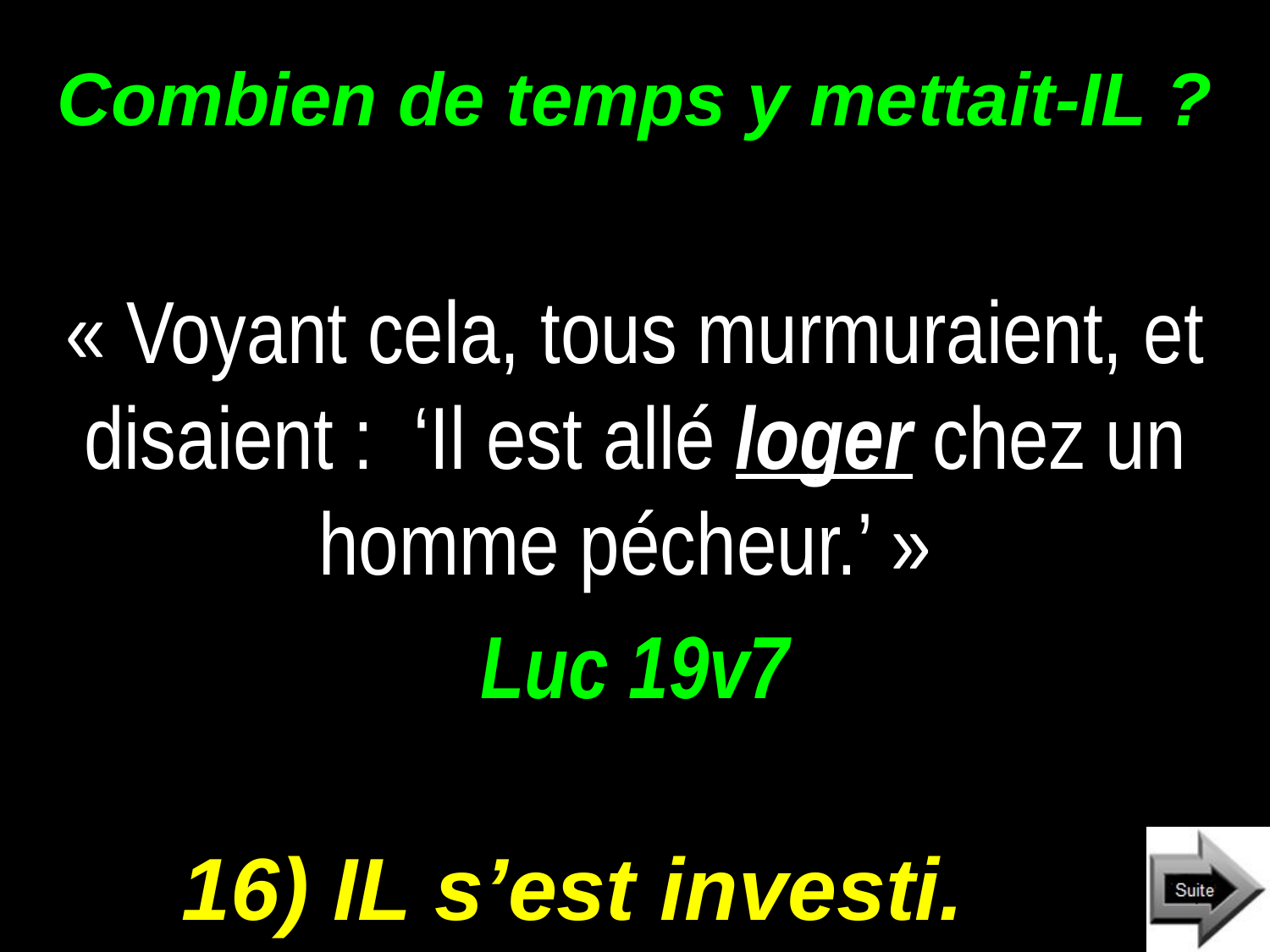

# Combien de temps y mettait-IL ?
« Voyant cela, tous murmuraient, et disaient :  ‘Il est allé loger chez un homme pécheur.’ »
Luc 19v7
16) IL s’est investi.